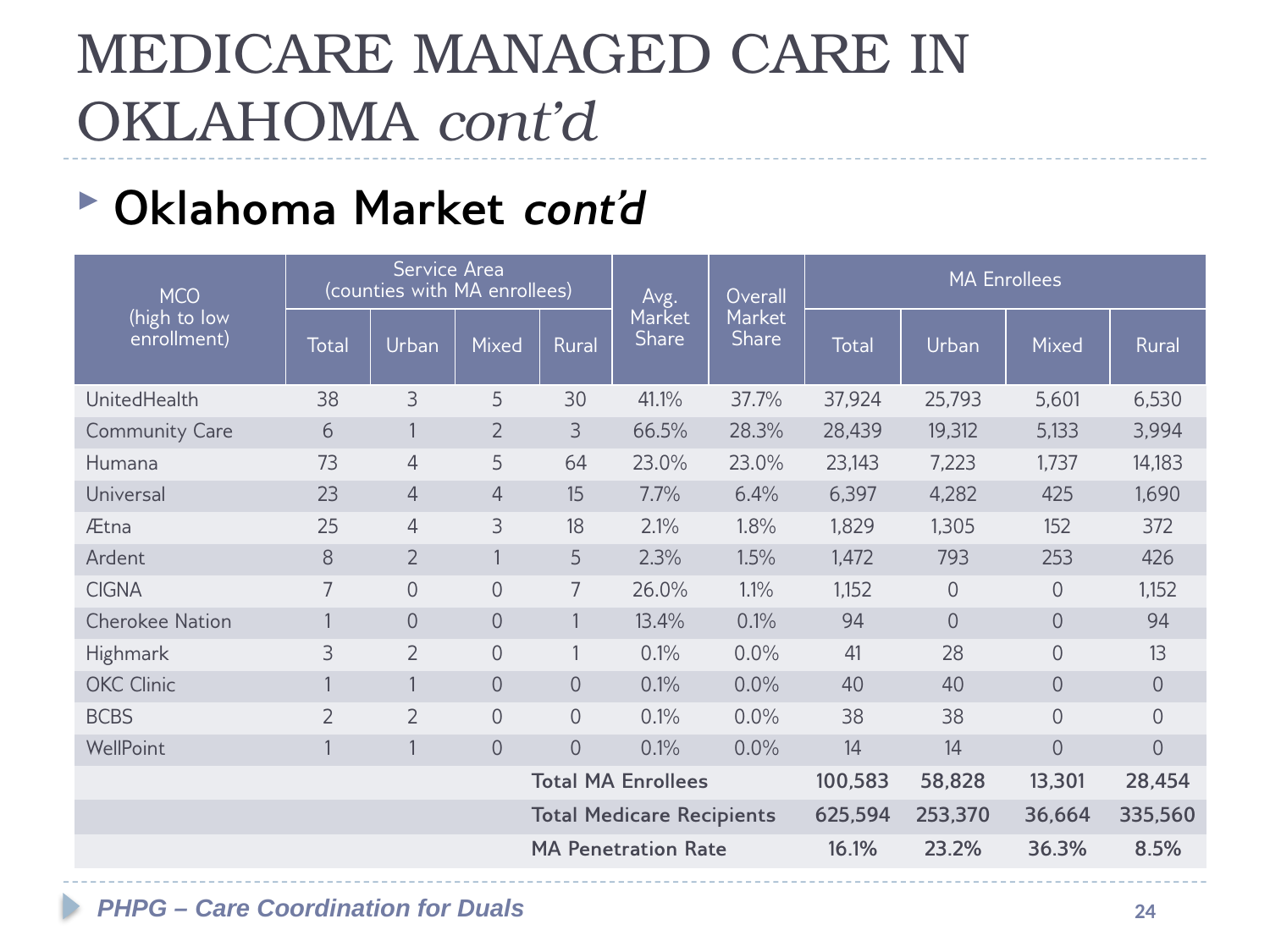

#
MEDICARE MANAGED CARE IN OKLAHOMA cont’d
Oklahoma Market cont’d
| MCO (high to low enrollment) | Service Area (counties with MA enrollees) |  |  |  | Avg. Market Share | Overall Market Share | MA Enrollees |  |  |  |
| --- | --- | --- | --- | --- | --- | --- | --- | --- | --- | --- |
|  | Total | Urban | Mixed | Rural |  |  | Total | Urban | Mixed | Rural |
| UnitedHealth | 38 | 3 | 5 | 30 | 41.1% | 37.7% | 37,924 | 25,793 | 5,601 | 6,530 |
| Community Care | 6 | 1 | 2 | 3 | 66.5% | 28.3% | 28,439 | 19,312 | 5,133 | 3,994 |
| Humana | 73 | 4 | 5 | 64 | 23.0% | 23.0% | 23,143 | 7,223 | 1,737 | 14,183 |
| Universal | 23 | 4 | 4 | 15 | 7.7% | 6.4% | 6,397 | 4,282 | 425 | 1,690 |
| Aetna | 25 | 4 | 3 | 18 | 2.1% | 1.8% | 1,829 | 1,305 | 152 | 372 |
| Ardent | 8 | 2 | 1 | 5 | 2.3% | 1.5% | 1,472 | 793 | 253 | 426 |
| CIGNA | 7 | 0 | 0 | 7 | 26.0% | 1.1% | 1,152 | 0 | 0 | 1,152 |
| Cherokee Nation | 1 | 0 | 0 | 1 | 13.4% | 0.1% | 94 | 0 | 0 | 94 |
| Highmark | 3 | 2 | 0 | 1 | 0.1% | 0.0% | 41 | 28 | 0 | 13 |
| OKC Clinic | 1 | 1 | 0 | 0 | 0.1% | 0.0% | 40 | 40 | 0 | 0 |
| BCBS | 2 | 2 | 0 | 0 | 0.1% | 0.0% | 38 | 38 | 0 | 0 |
| WellPoint | 1 | 1 | 0 | 0 | 0.1% | 0.0% | 14 | 14 | 0 | 0 |
| Total MA Enrollees |  |  |  |  |  |  | 100,583 | 58,828 | 13,301 | 28,454 |
| Total Medicare Recipients |  |  |  |  |  |  | 625,594 | 253,370 | 36,664 | 335,560 |
| MA Penetration Rate |  |  |  |  |  |  | 16.1% | 23.2% | 36.3% | 8.5% |
PHPG – Care Coordination for Duals
24